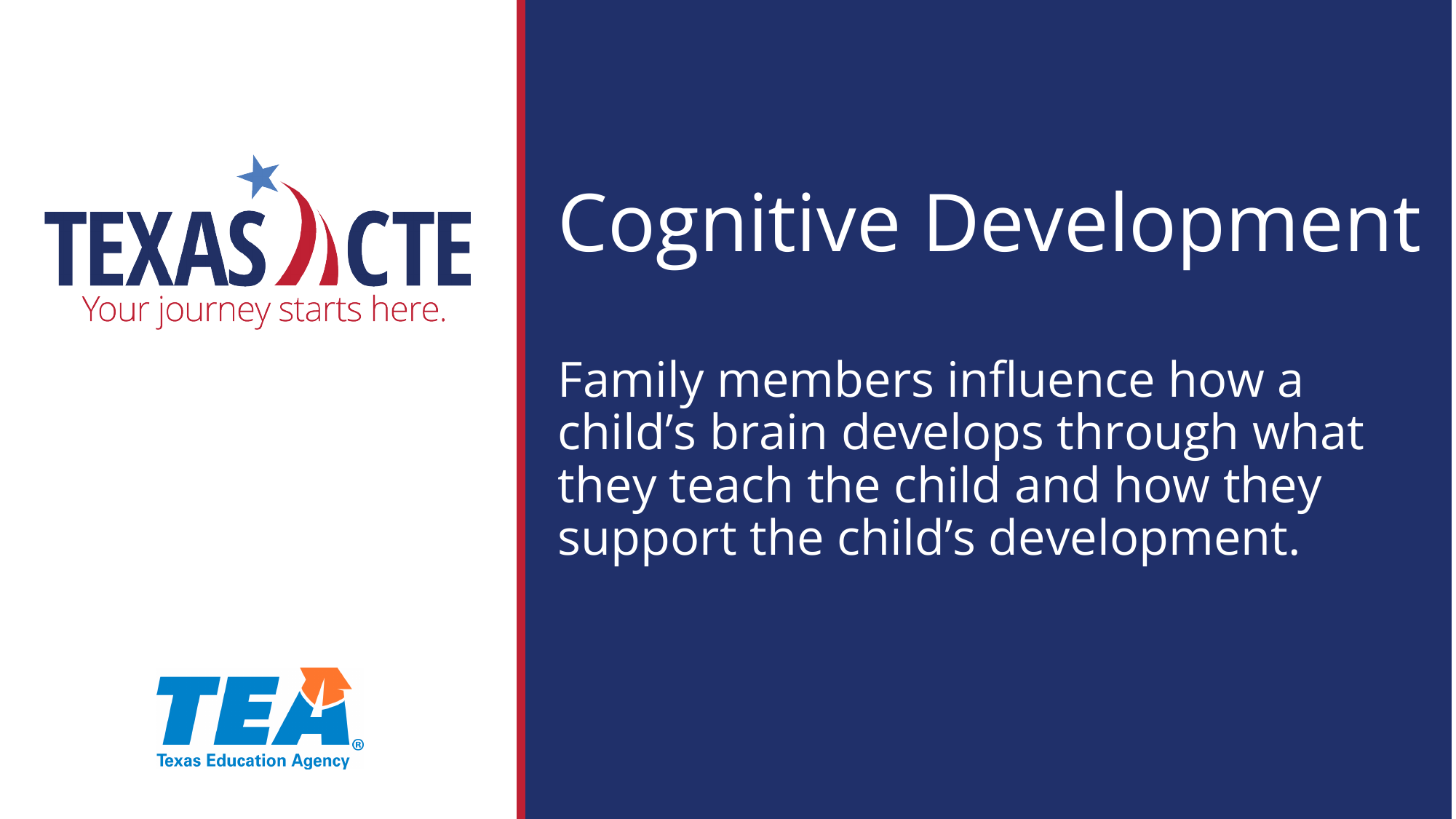

# Cognitive Development Family members influence how a child’s brain develops through what they teach the child and how they support the child’s development.